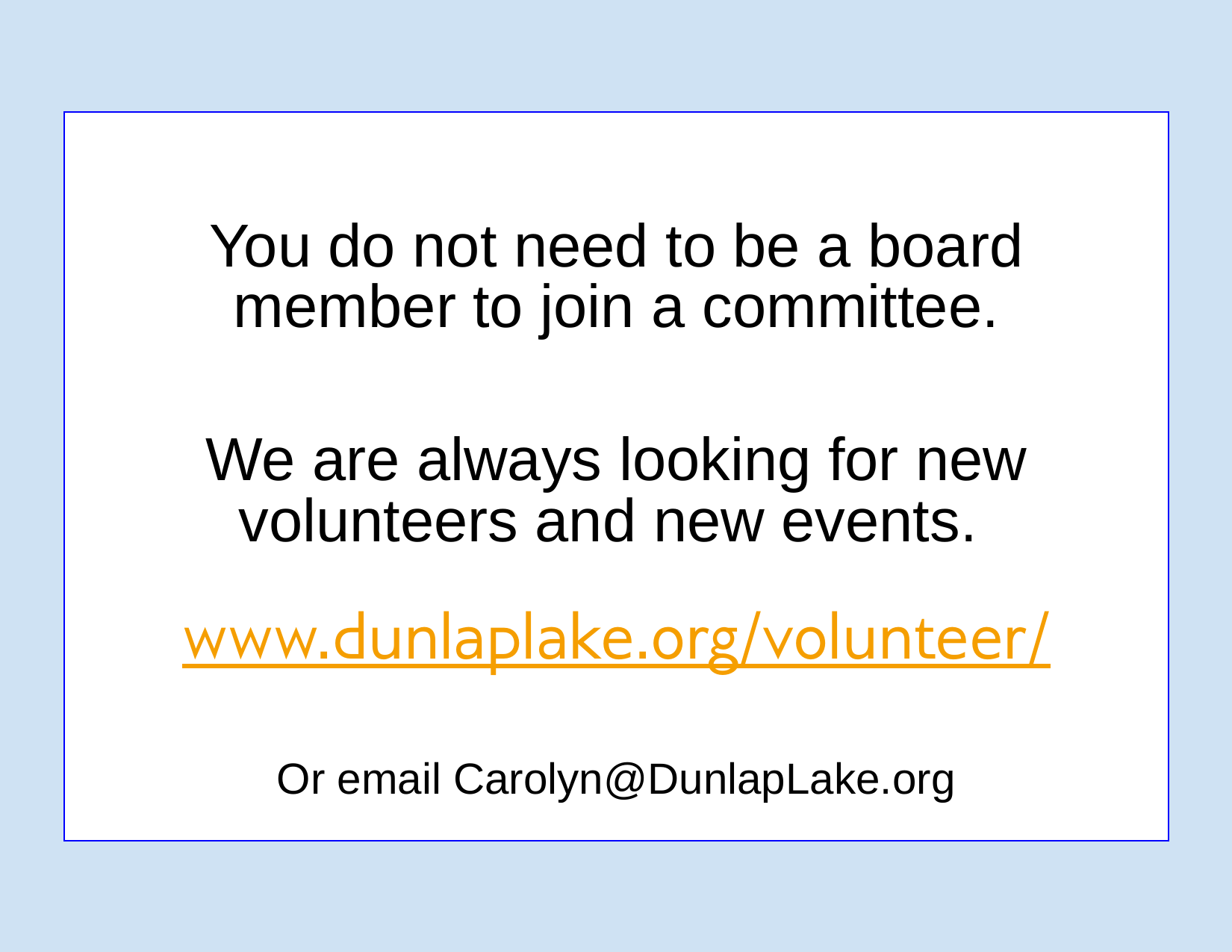

You do not need to be a board member to join a committee.

We are always looking for new volunteers and new events.

www.dunlaplake.org/volunteer/

Or email Carolyn@DunlapLake.org